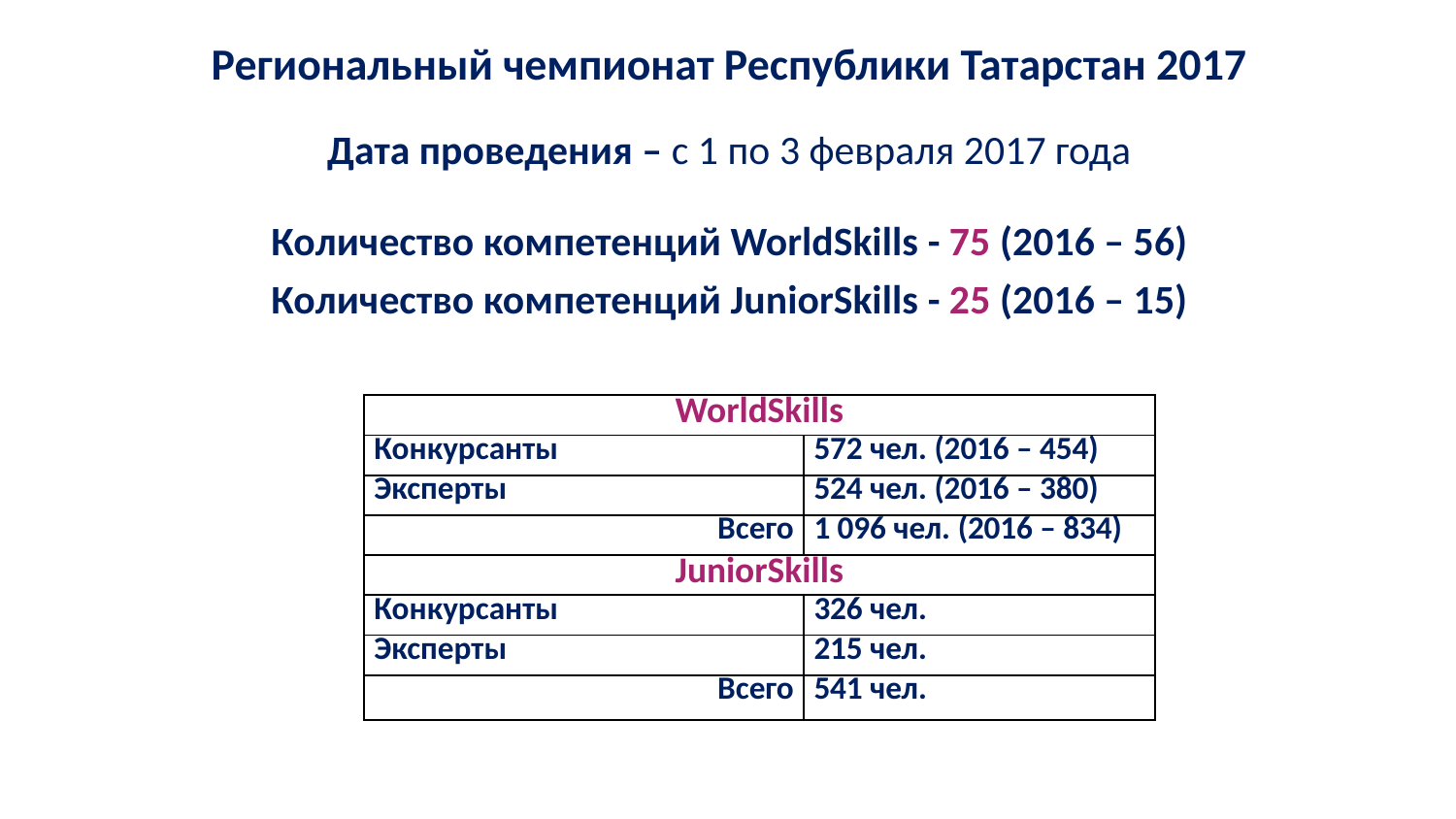

# Региональный чемпионат Республики Татарстан 2017
Дата проведения – с 1 по 3 февраля 2017 года

Количество компетенций WorldSkills - 75 (2016 – 56)
Количество компетенций JuniorSkills - 25 (2016 – 15)

| WorldSkills |  |
| --- | --- |
| Конкурсанты | 572 чел. (2016 – 454) |
| Эксперты | 524 чел. (2016 – 380) |
| Всего | 1 096 чел. (2016 – 834) |
| JuniorSkills |  |
| Конкурсанты | 326 чел. |
| Эксперты | 215 чел. |
| Всего | 541 чел. |